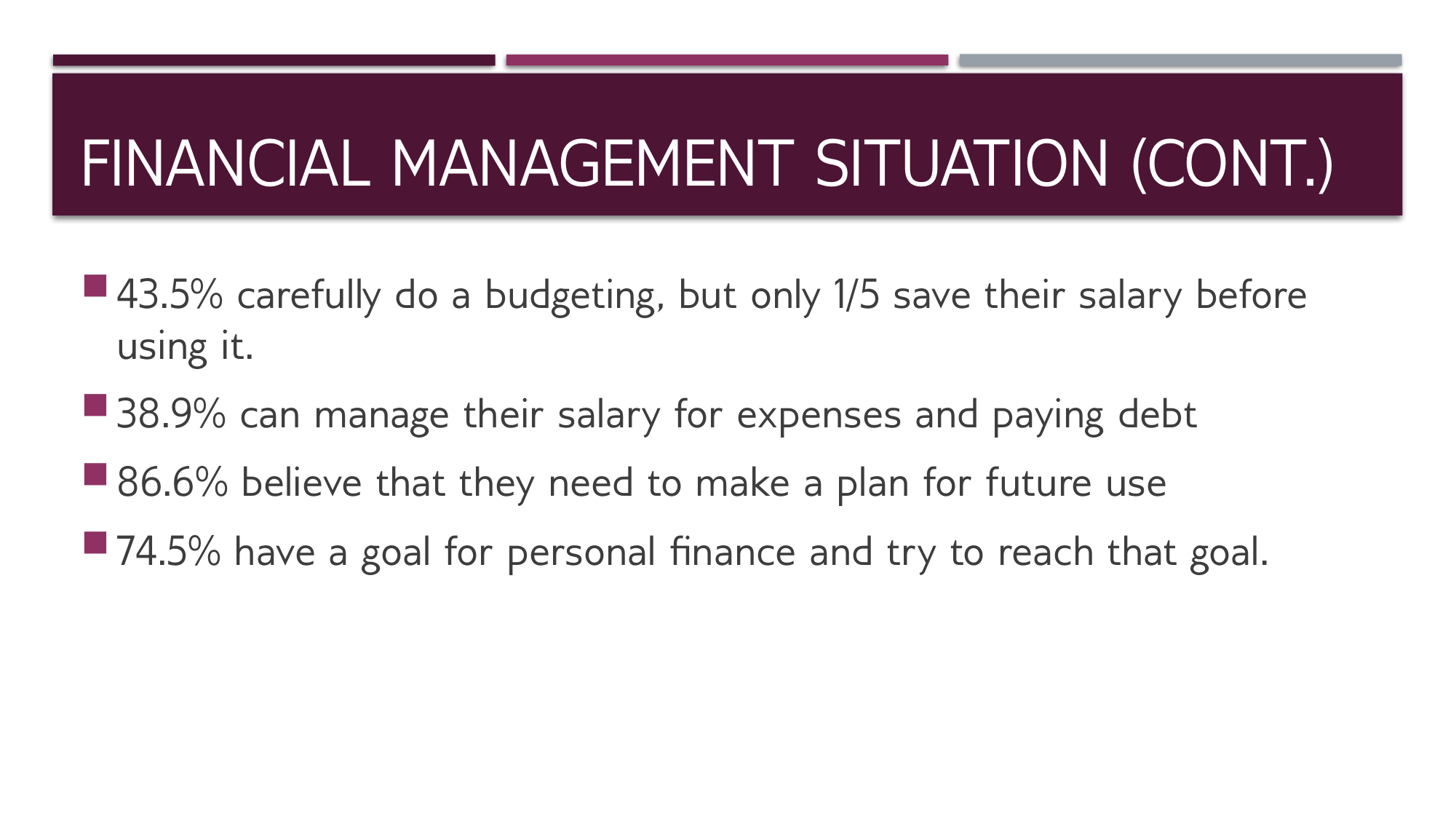

# Financial Management Situation (Cont.)
43.5% carefully do a budgeting, but only 1/5 save their salary before using it.
38.9% can manage their salary for expenses and paying debt
86.6% believe that they need to make a plan for future use
74.5% have a goal for personal finance and try to reach that goal.